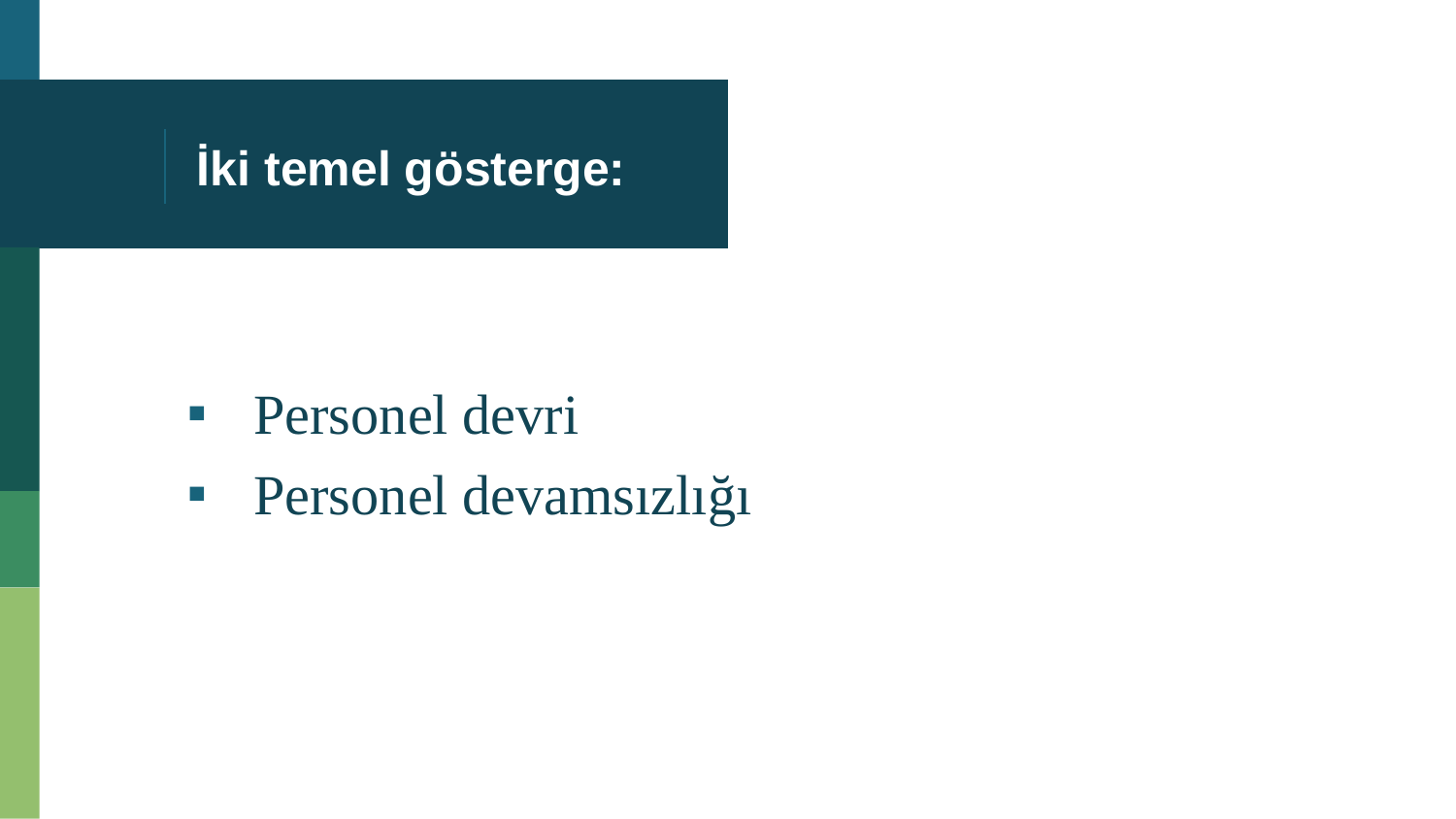

# İki temel gösterge:
Personel devri
Personel devamsızlığı